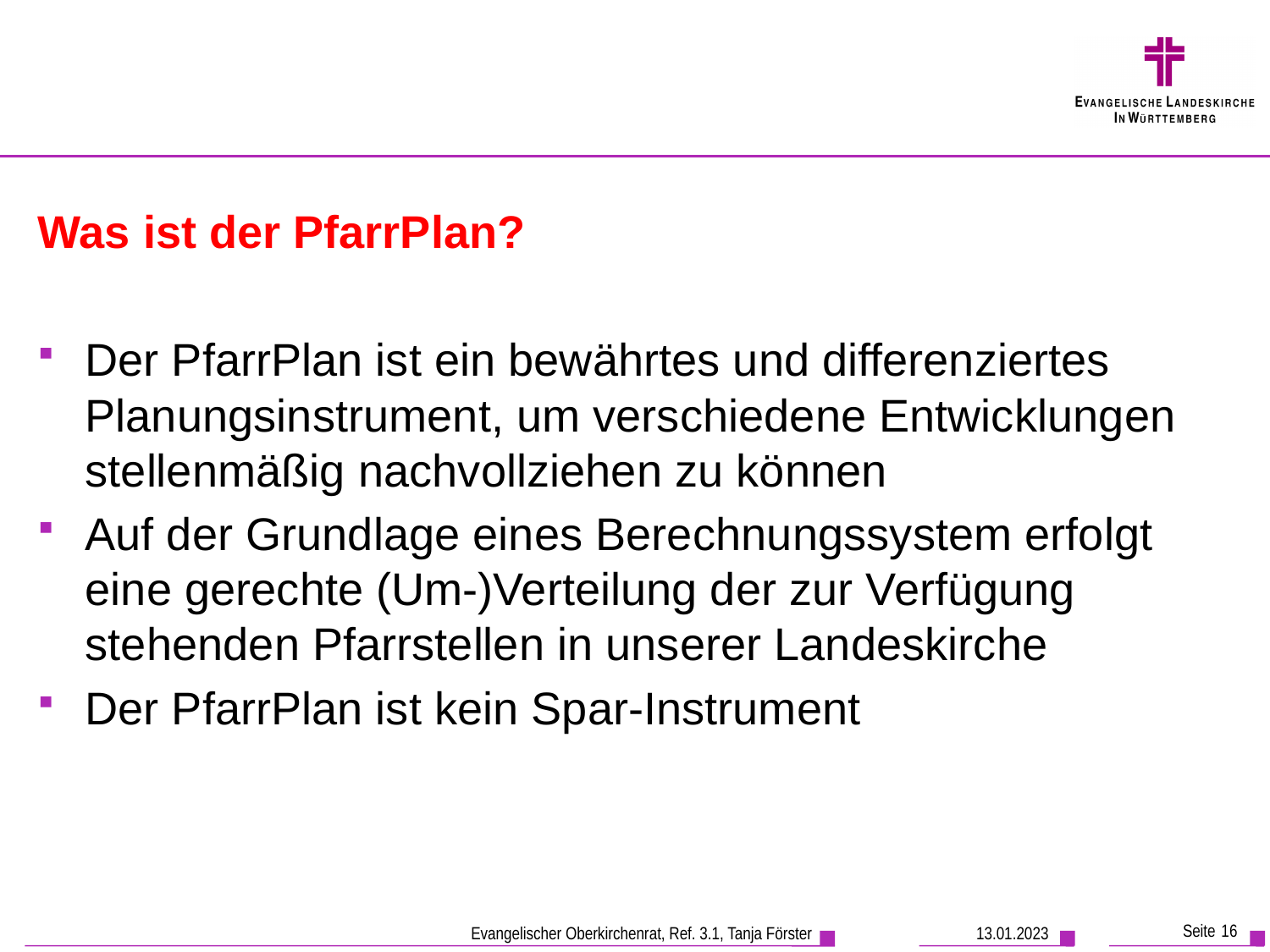

#
Was ist der PfarrPlan?

Der PfarrPlan ist ein bewährtes und differenziertes Planungsinstrument, um verschiedene Entwicklungen stellenmäßig nachvollziehen zu können
Auf der Grundlage eines Berechnungssystem erfolgt eine gerechte (Um-)Verteilung der zur Verfügung stehenden Pfarrstellen in unserer Landeskirche
Der PfarrPlan ist kein Spar-Instrument

Seite 16
13.01.2023
Evangelischer Oberkirchenrat, Ref. 3.1, Tanja Förster